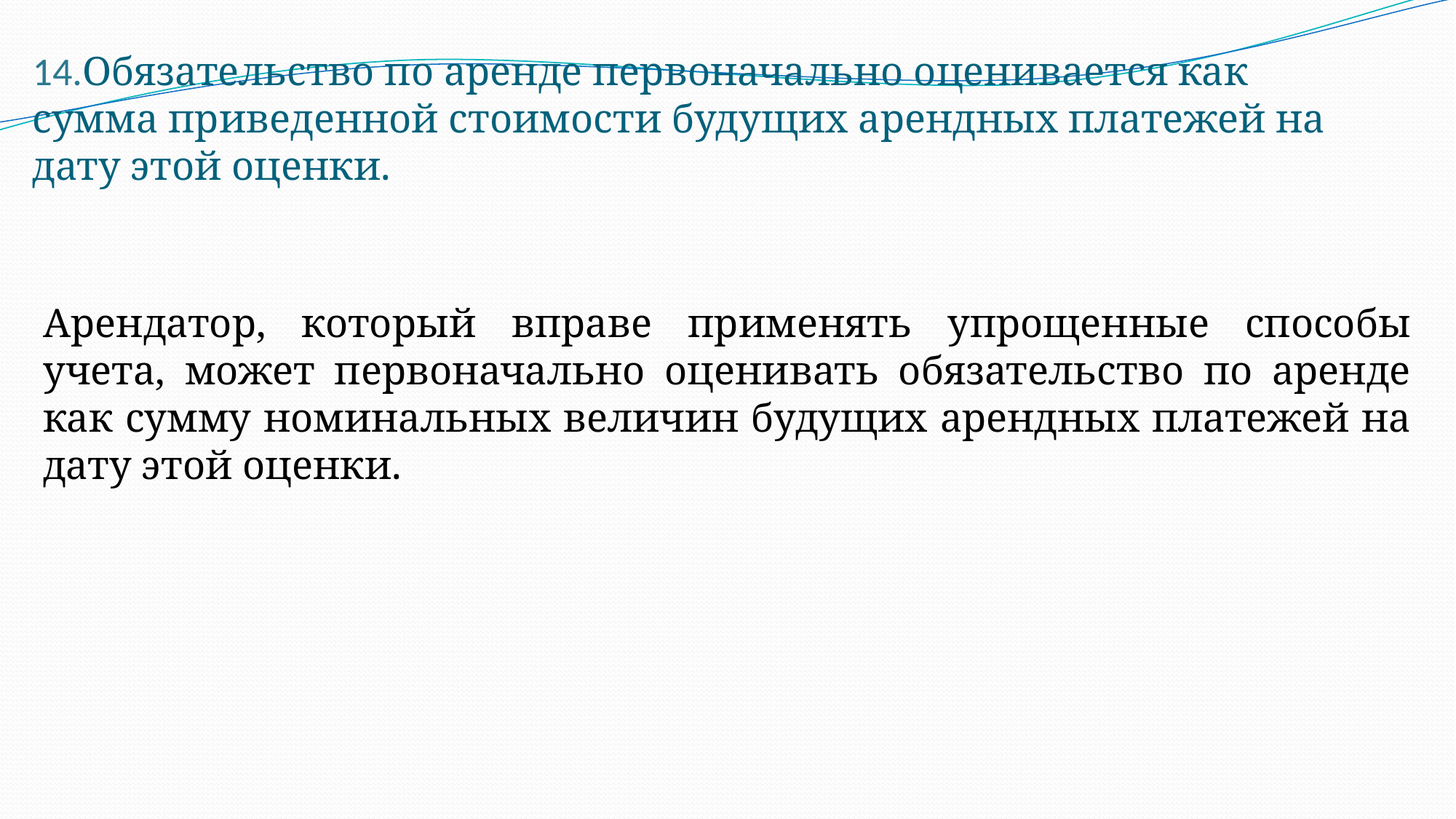

# 14.Обязательство по аренде первоначально оценивается как сумма приведенной стоимости будущих арендных платежей на дату этой оценки.
Арендатор, который вправе применять упрощенные способы учета, может первоначально оценивать обязательство по аренде как сумму номинальных величин будущих арендных платежей на дату этой оценки.